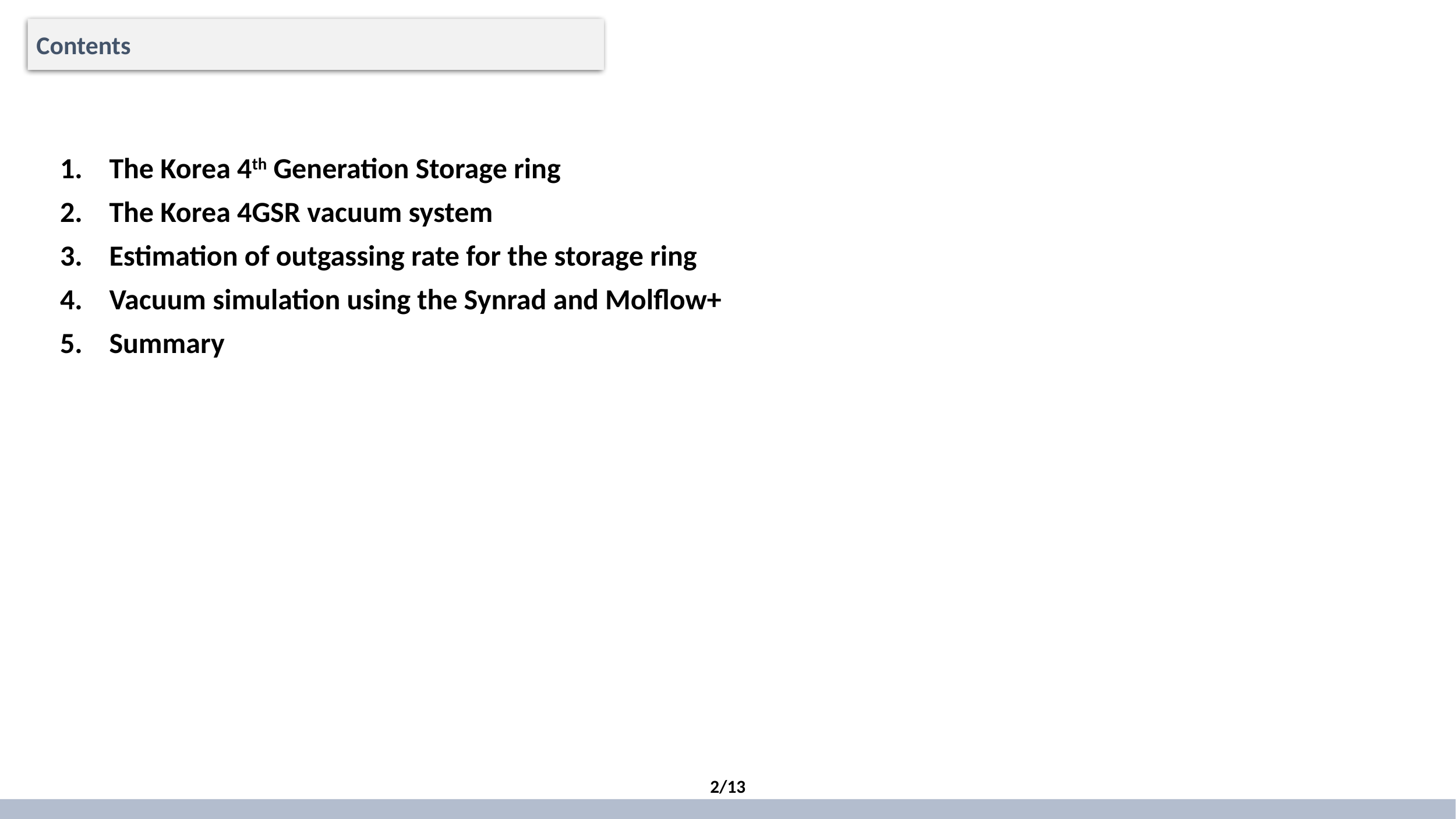

Contents
The Korea 4th Generation Storage ring
The Korea 4GSR vacuum system
Estimation of outgassing rate for the storage ring
Vacuum simulation using the Synrad and Molflow+
Summary
2/13